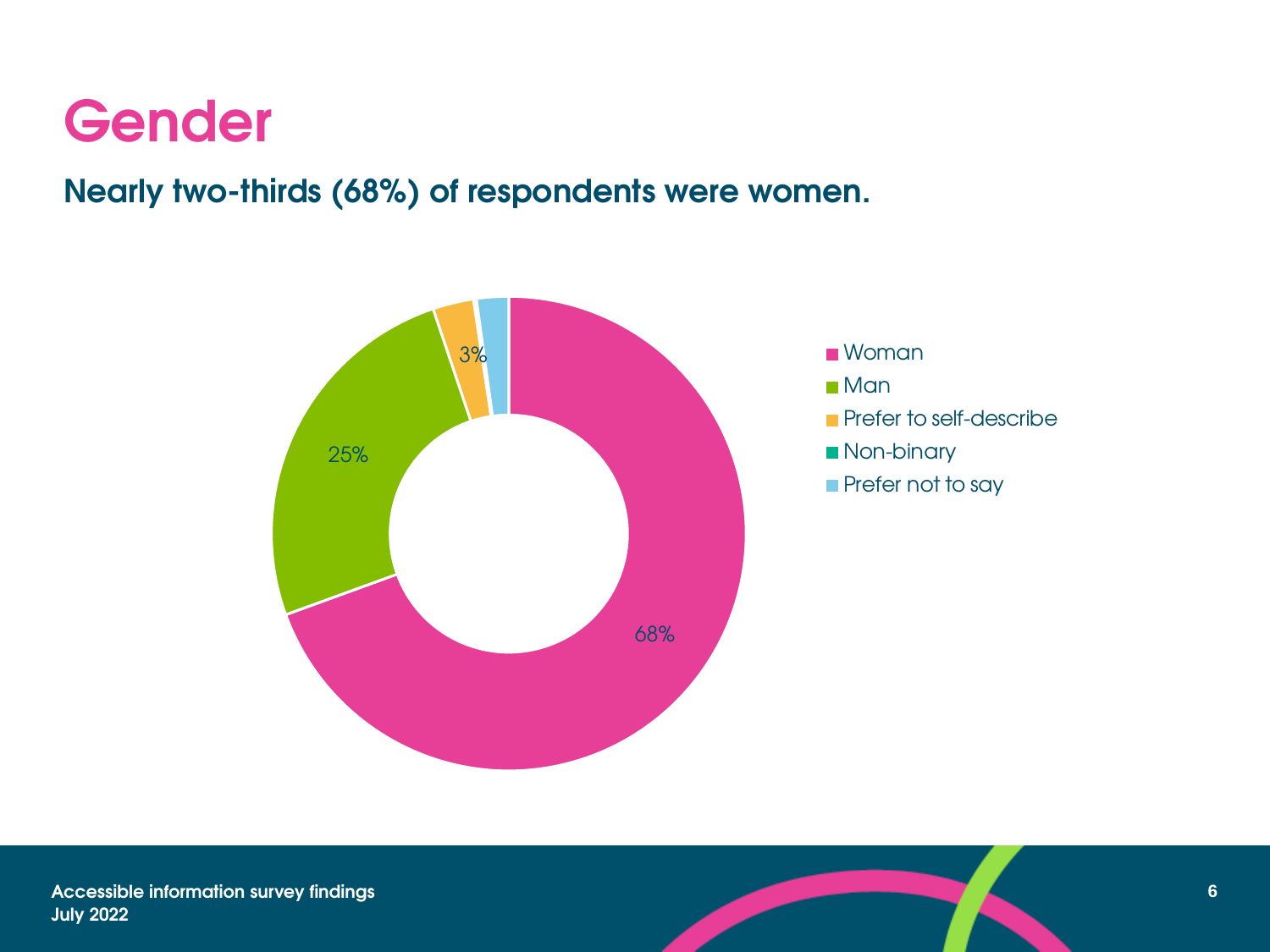

# Gender
Nearly two-thirds (68%) of respondents were women.

### Chart

| Category |  |
|---|---|
| Woman | 0.68359375 |
| Man | 0.25 |
| Prefer to self-describe | 0.02734375 |
| Non-binary | 0.001953125 |
| Prefer not to say | 0.021484375 |
Accessible information survey findings
July 2022
6